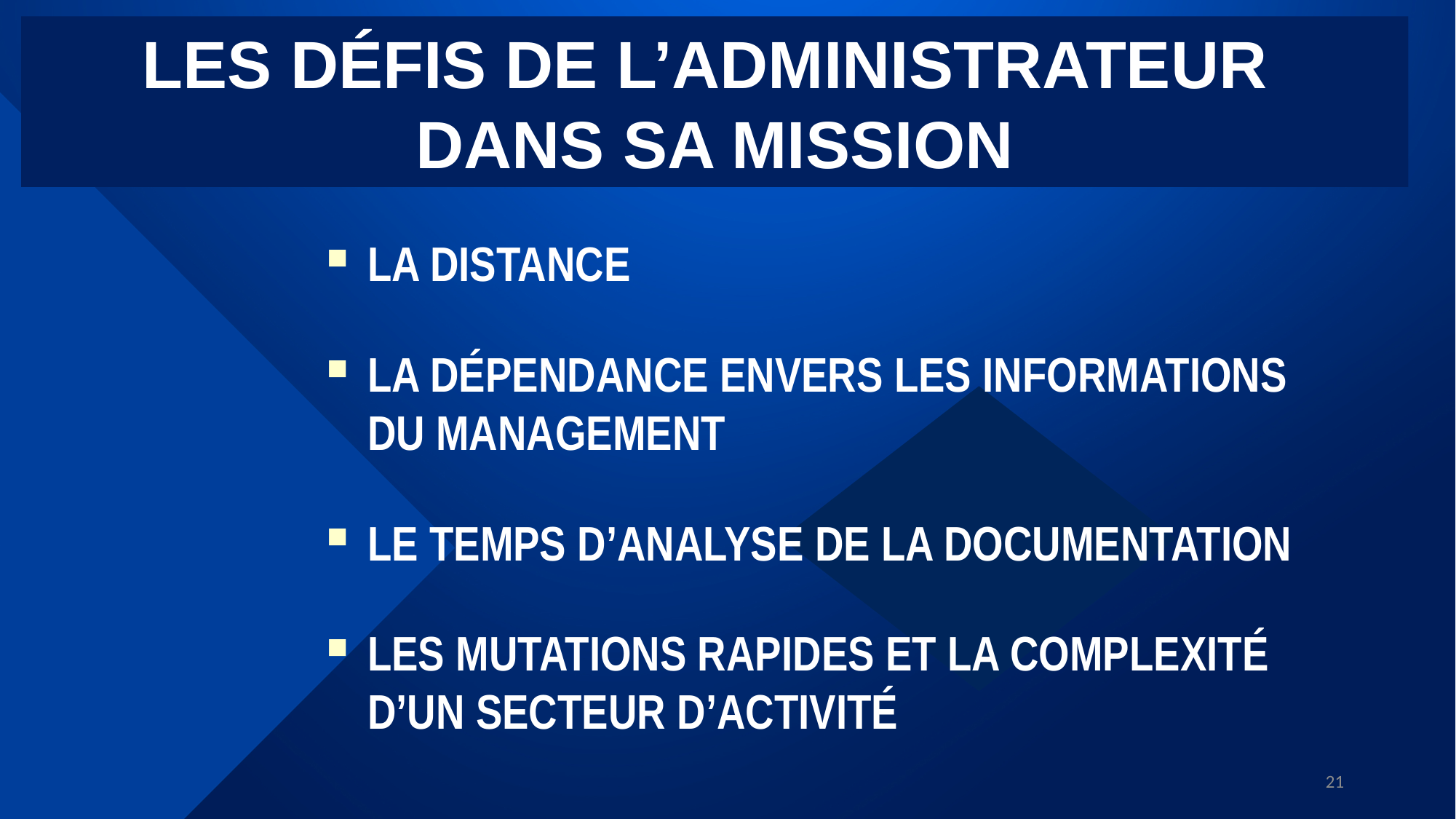

LES DÉFIS DE L’ADMINISTRATEUR
DANS SA MISSION
LA DISTANCE

LA DÉPENDANCE ENVERS LES INFORMATIONS DU MANAGEMENT

LE TEMPS D’ANALYSE DE LA DOCUMENTATION

LES MUTATIONS RAPIDES ET LA COMPLEXITÉ D’UN SECTEUR D’ACTIVITÉ
21